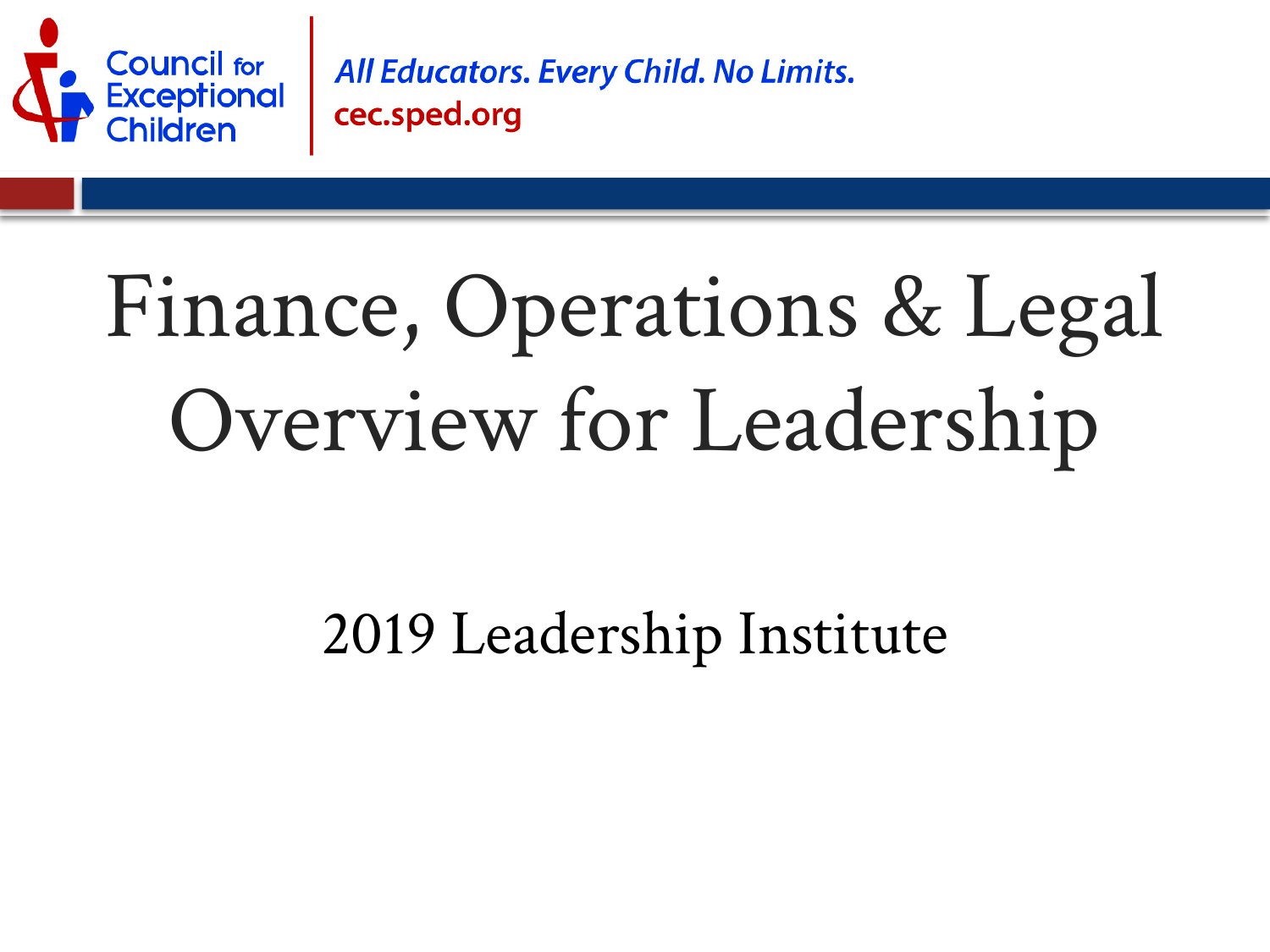

Finance, Operations & Legal
Overview for Leadership
2019 Leadership Institute